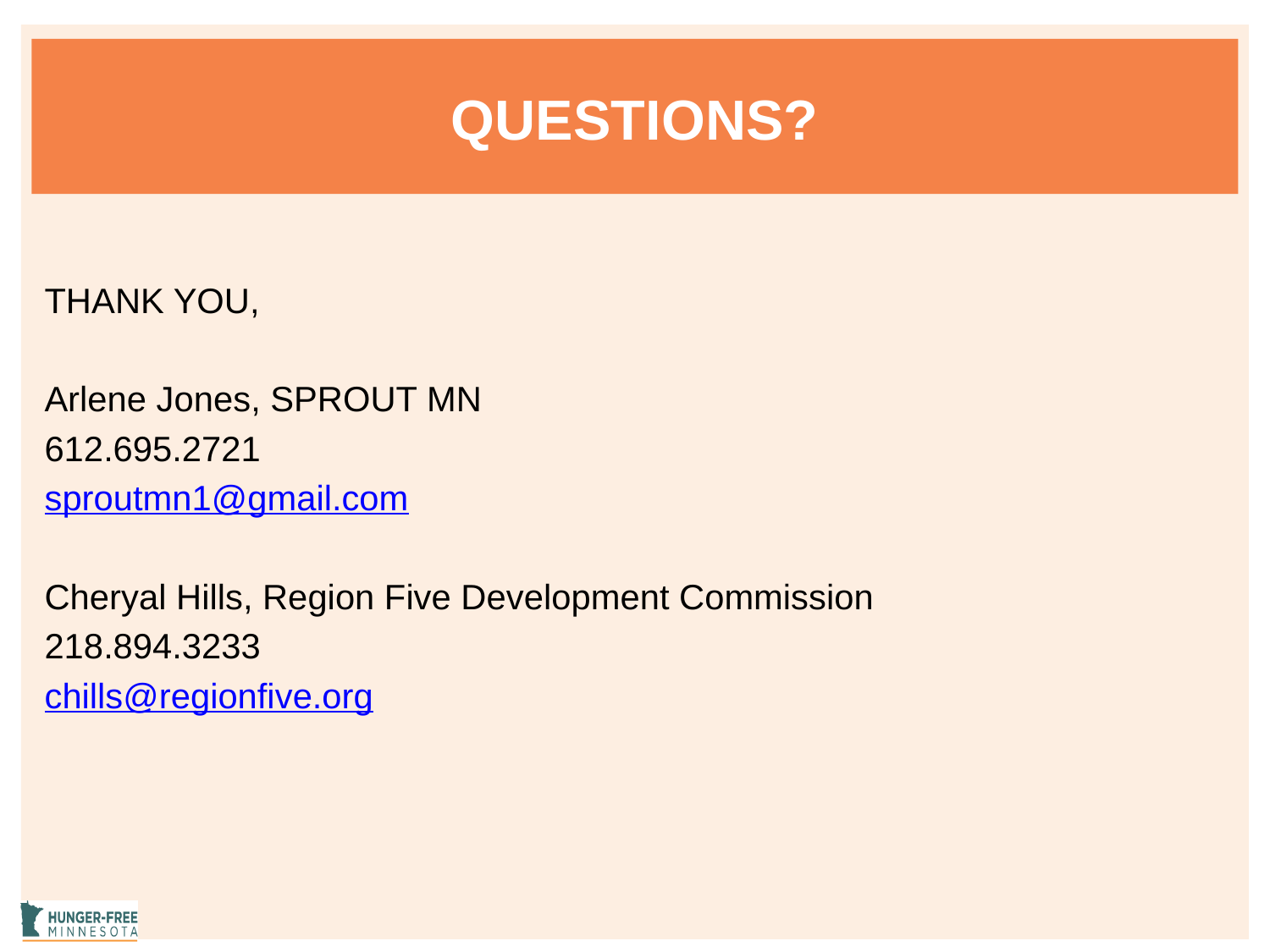

# QUESTIONS?

THANK YOU,

Arlene Jones, SPROUT MN
612.695.2721
sproutmn1@gmail.com

Cheryal Hills, Region Five Development Commission
218.894.3233
chills@regionfive.org